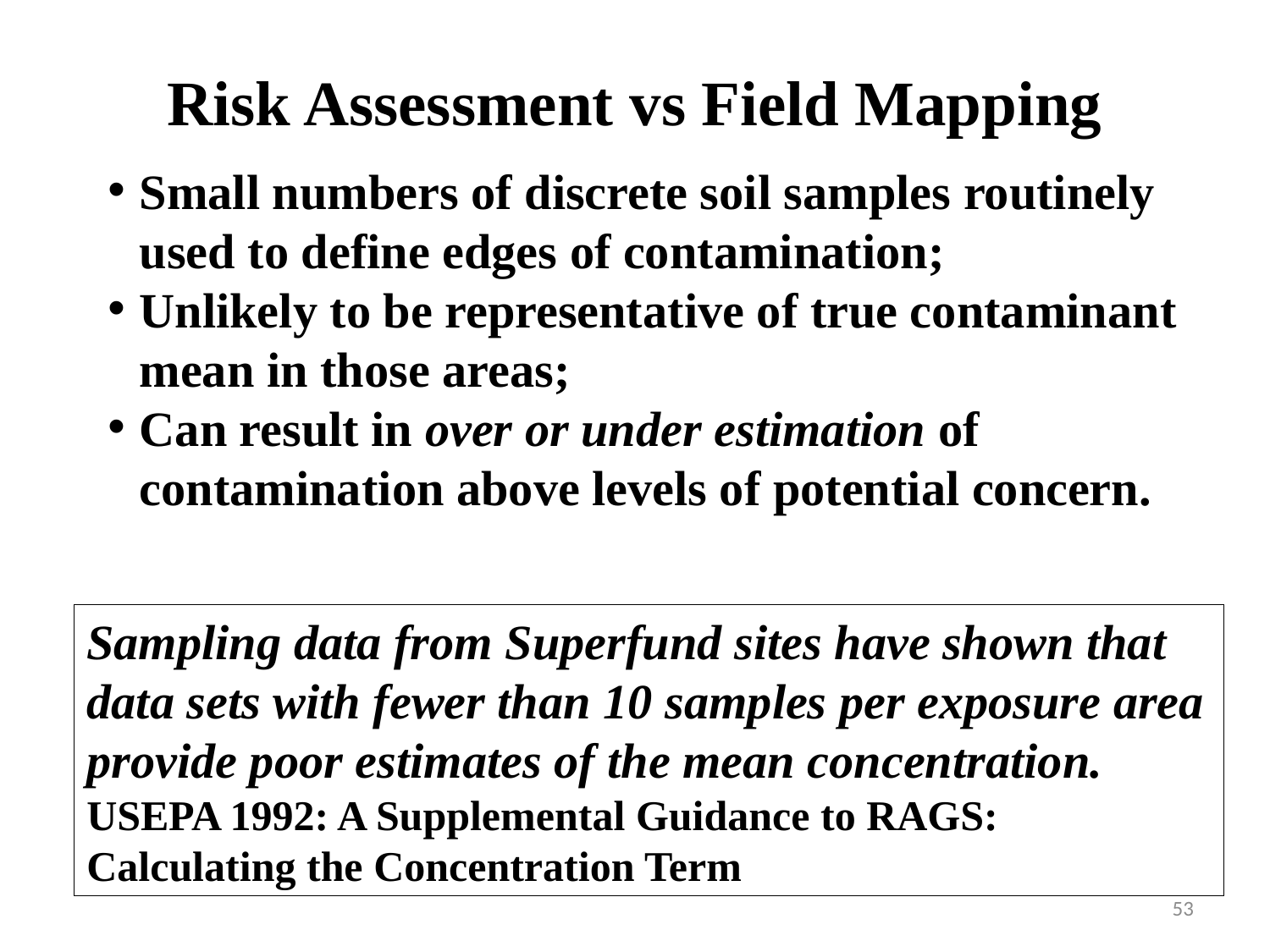

Risk Assessment vs Field Mapping
Small numbers of discrete soil samples routinely used to define edges of contamination;
Unlikely to be representative of true contaminant mean in those areas;
Can result in over or under estimation of contamination above levels of potential concern.
Sampling data from Superfund sites have shown that data sets with fewer than 10 samples per exposure area provide poor estimates of the mean concentration.
USEPA 1992: A Supplemental Guidance to RAGS: Calculating the Concentration Term
53